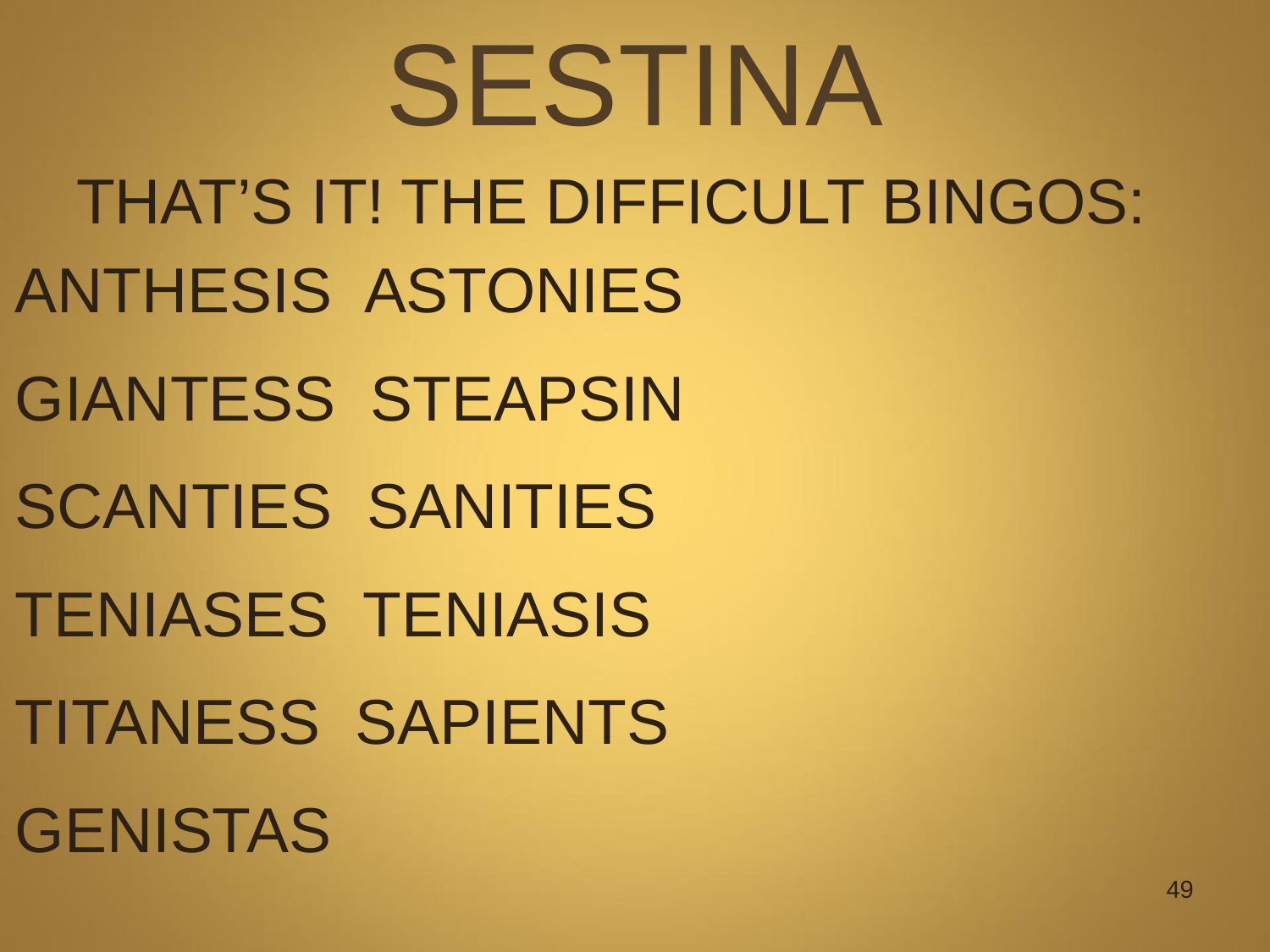

# SESTINA
THAT’S IT! THE DIFFICULT BINGOS:
ANTHESIS  ASTONIES
GIANTESS  STEAPSIN
SCANTIES  SANITIES
TENIASES  TENIASIS
TITANESS  SAPIENTS
GENISTAS
49